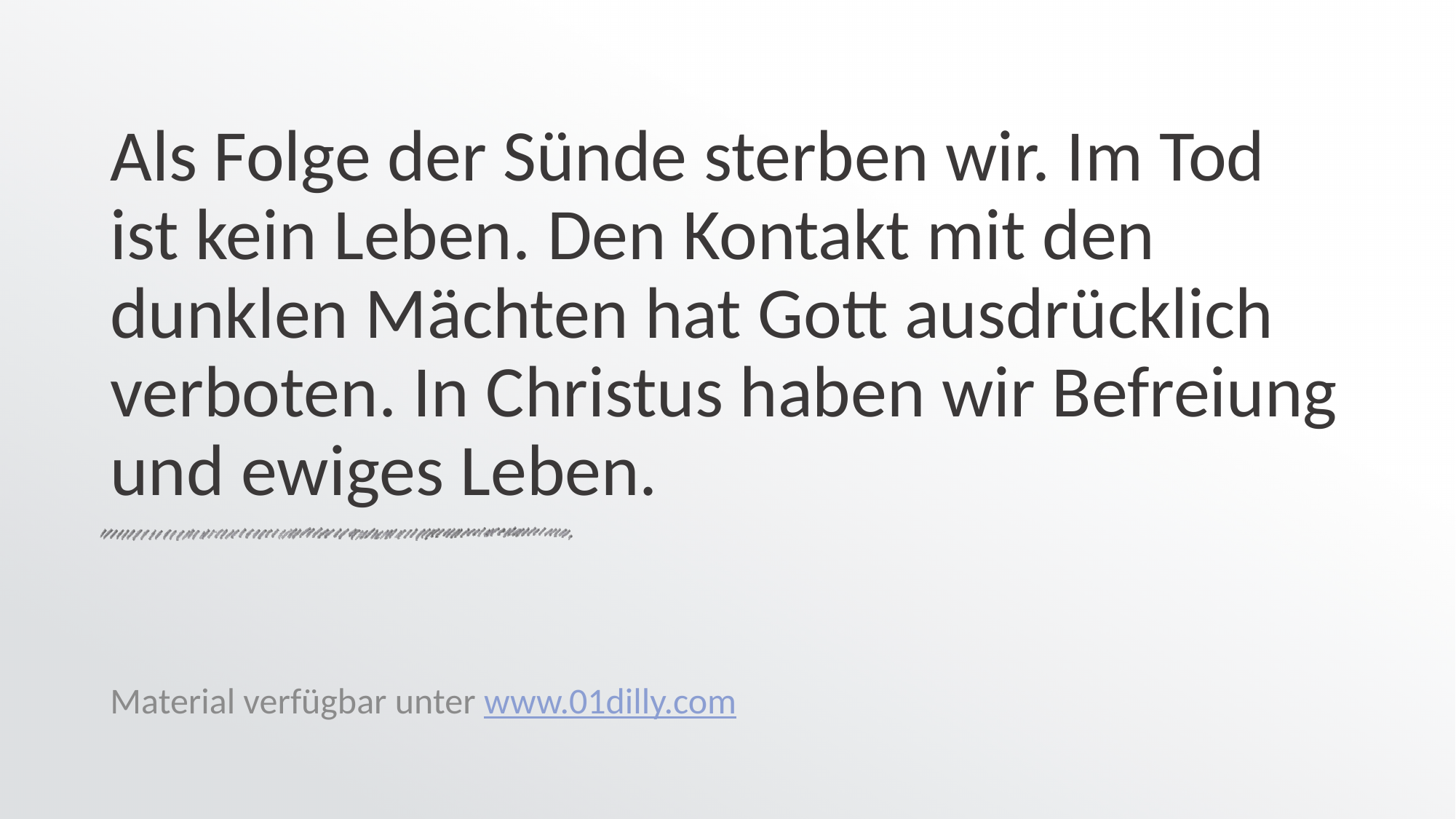

# Als Folge der Sünde sterben wir. Im Tod ist kein Leben. Den Kontakt mit den dunklen Mächten hat Gott ausdrücklich verboten. In Christus haben wir Befreiung und ewiges Leben.
Material verfügbar unter www.01dilly.com